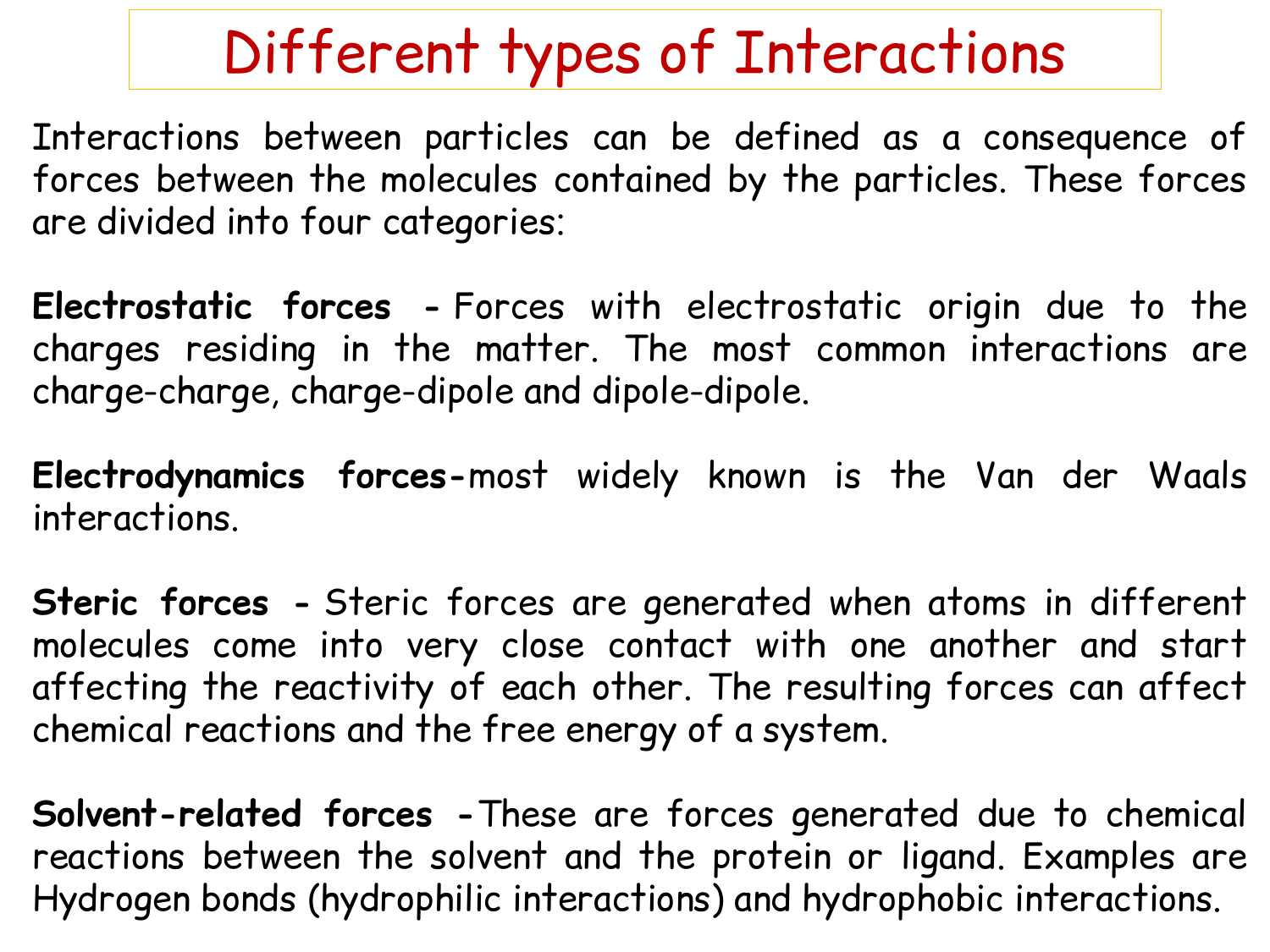

Different types of Interactions
Interactions between particles can be defined as a consequence of forces between the molecules contained by the particles. These forces are divided into four categories:

Electrostatic forces - Forces with electrostatic origin due to the charges residing in the matter. The most common interactions are charge-charge, charge-dipole and dipole-dipole.

Electrodynamics forces-most widely known is the Van der Waals interactions.

Steric forces - Steric forces are generated when atoms in different molecules come into very close contact with one another and start affecting the reactivity of each other. The resulting forces can affect chemical reactions and the free energy of a system.

Solvent-related forces -These are forces generated due to chemical reactions between the solvent and the protein or ligand. Examples are Hydrogen bonds (hydrophilic interactions) and hydrophobic interactions.